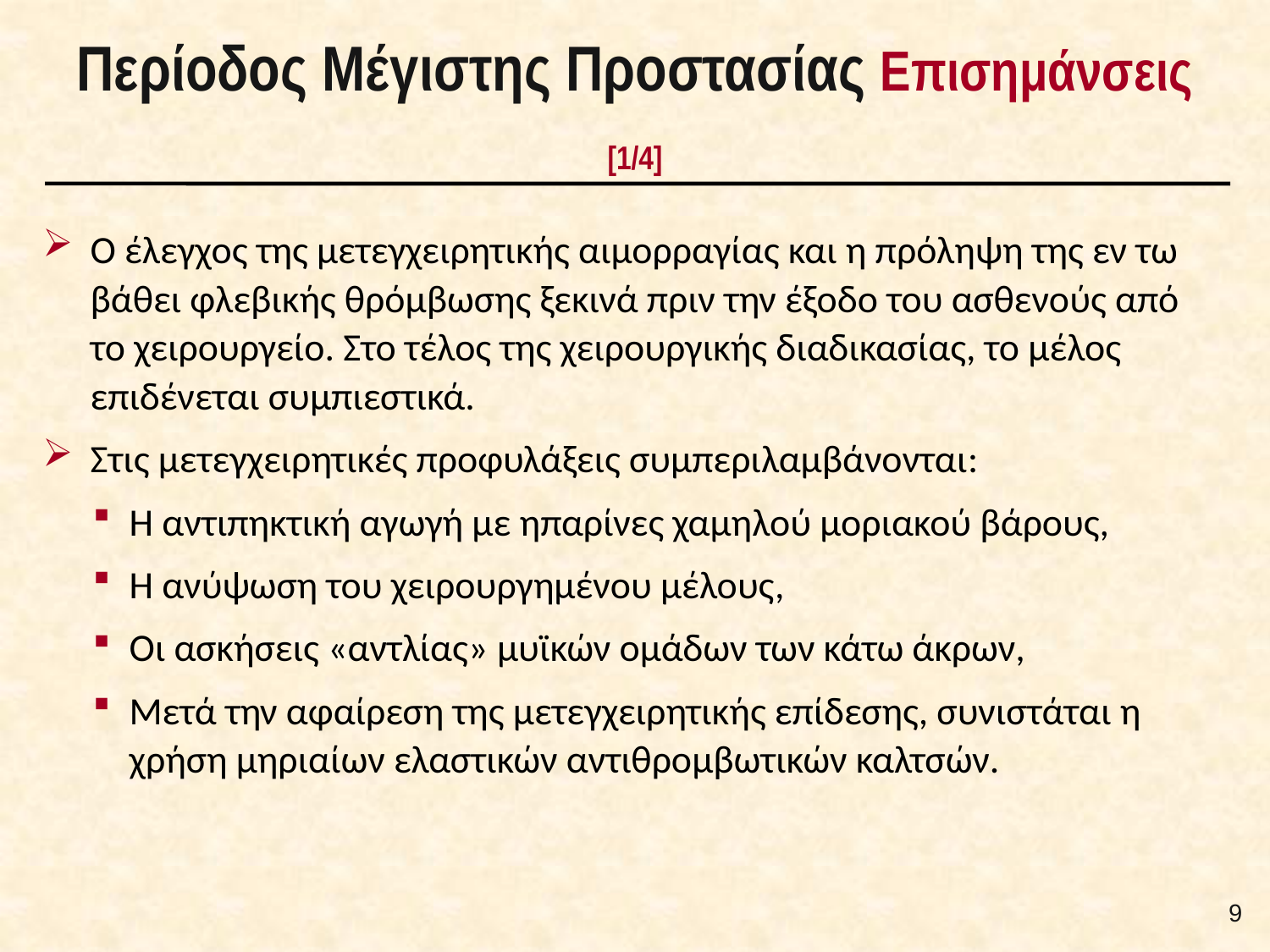

# Περίοδος Μέγιστης Προστασίας Επισημάνσεις [1/4]
Ο έλεγχος της μετεγχειρητικής αιμορραγίας και η πρόληψη της εν τω βάθει φλεβικής θρόμβωσης ξεκινά πριν την έξοδο του ασθενούς από το χειρουργείο. Στο τέλος της χειρουργικής διαδικασίας, το μέλος επιδένεται συμπιεστικά.
Στις μετεγχειρητικές προφυλάξεις συμπεριλαμβάνονται:
Η αντιπηκτική αγωγή με ηπαρίνες χαμηλού μοριακού βάρους,
Η ανύψωση του χειρουργημένου μέλους,
Οι ασκήσεις «αντλίας» μυϊκών ομάδων των κάτω άκρων,
Μετά την αφαίρεση της μετεγχειρητικής επίδεσης, συνιστάται η χρήση μηριαίων ελαστικών αντιθρομβωτικών καλτσών.
9